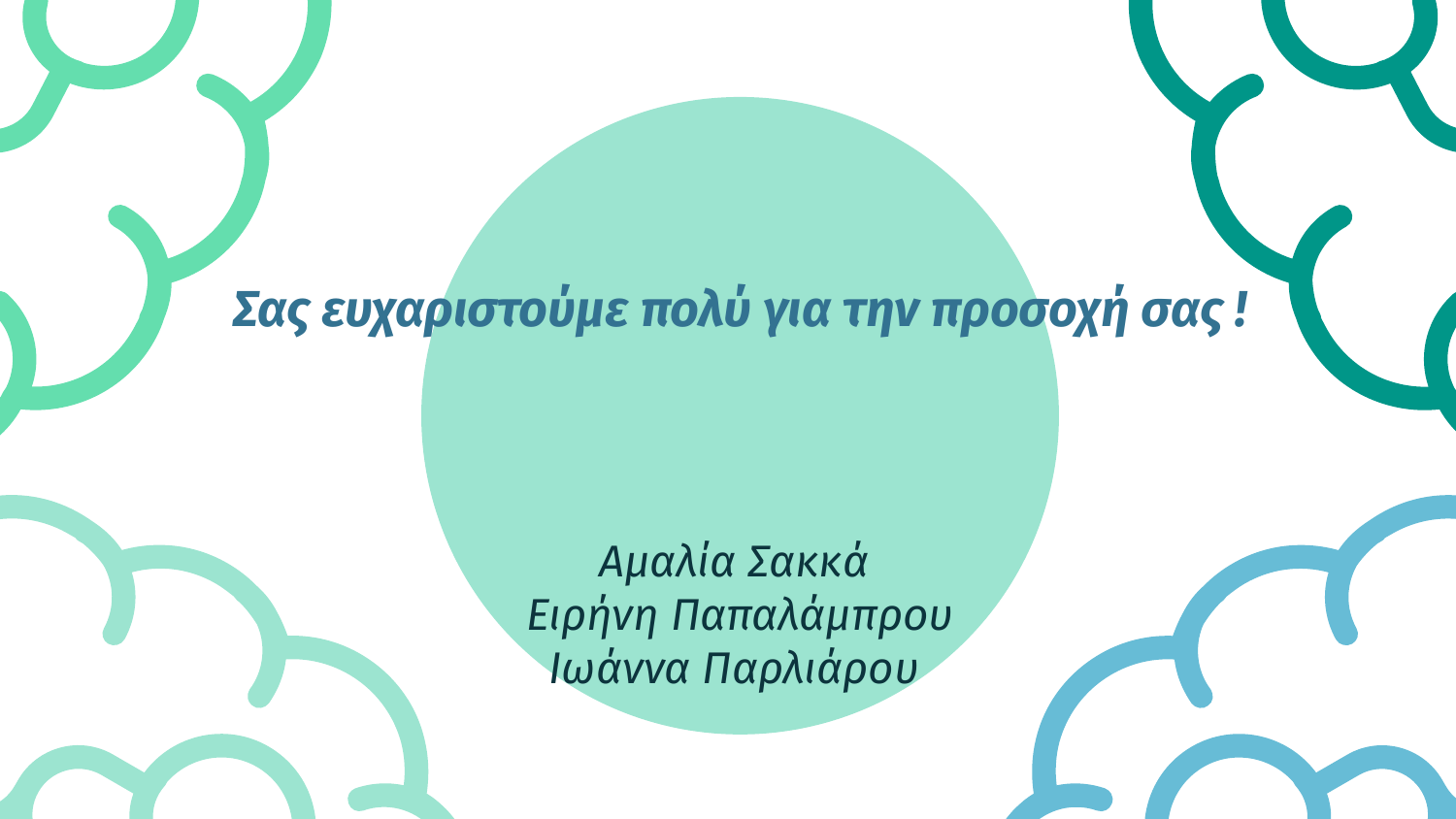

# Σας ευχαριστούμε πολύ για την προσοχή σας !

Αμαλία Σακκά
Ειρήνη Παπαλάμπρου
Ιωάννα Παρλιάρου